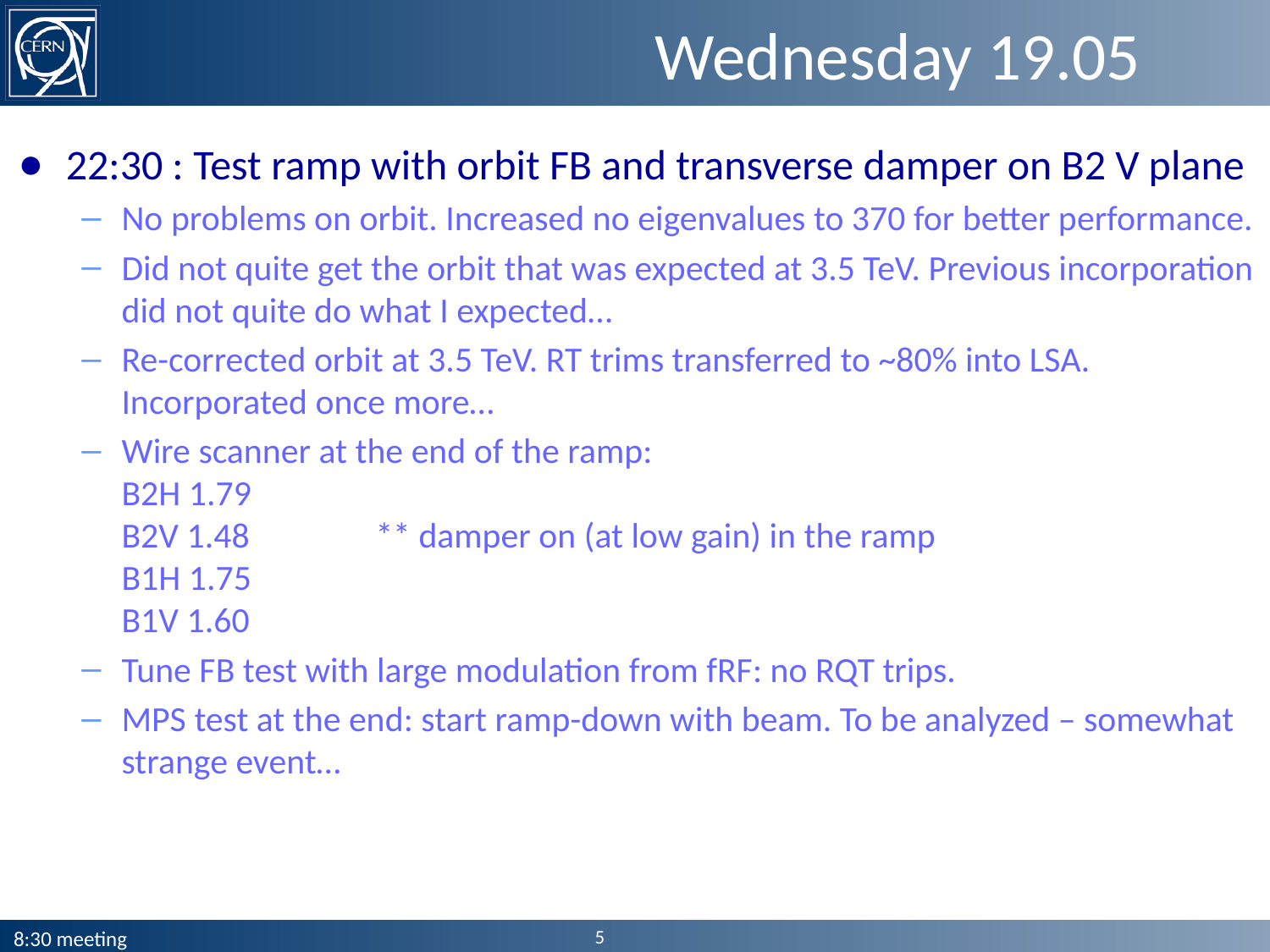

# Wednesday 19.05
22:30 : Test ramp with orbit FB and transverse damper on B2 V plane
No problems on orbit. Increased no eigenvalues to 370 for better performance.
Did not quite get the orbit that was expected at 3.5 TeV. Previous incorporation did not quite do what I expected…
Re-corrected orbit at 3.5 TeV. RT trims transferred to ~80% into LSA. Incorporated once more…
Wire scanner at the end of the ramp:
B2H 1.79
B2V 1.48 	** damper on (at low gain) in the ramp
B1H 1.75
B1V 1.60
Tune FB test with large modulation from fRF: no RQT trips.
MPS test at the end: start ramp-down with beam. To be analyzed – somewhat strange event…

5
8:30 meeting